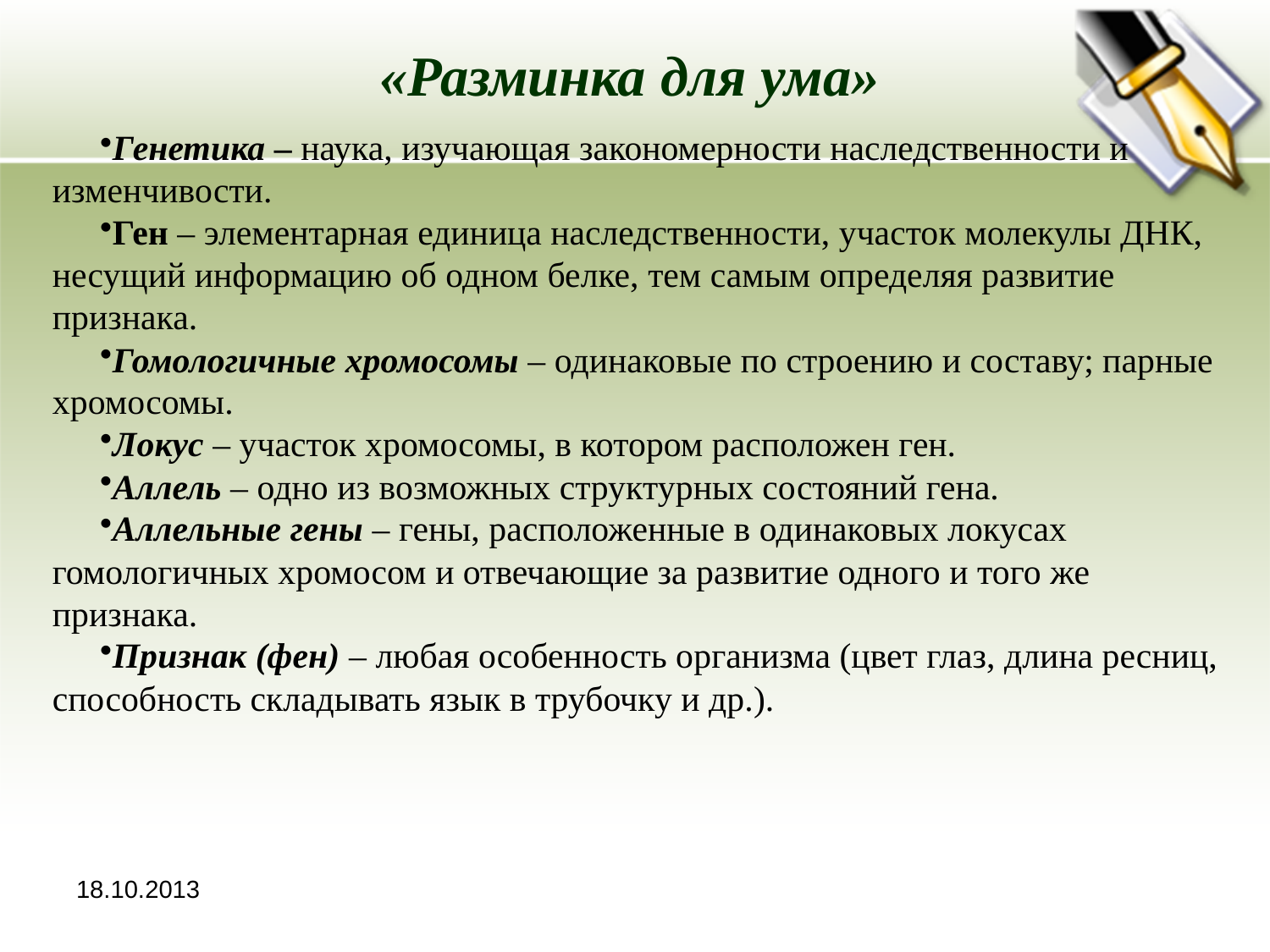

# «Разминка для ума»
Генетика – наука, изучающая закономерности наследственности и изменчивости.
Ген – элементарная единица наследственности, участок молекулы ДНК, несущий информацию об одном белке, тем самым определяя развитие признака.
Гомологичные хромосомы – одинаковые по строению и составу; парные хромосомы.
Локус – участок хромосомы, в котором расположен ген.
Аллель – одно из возможных структурных состояний гена.
Аллельные гены – гены, расположенные в одинаковых локусах гомологичных хромосом и отвечающие за развитие одного и того же признака.
Признак (фен) – любая особенность организма (цвет глаз, длина ресниц, способность складывать язык в трубочку и др.).

18.10.2013